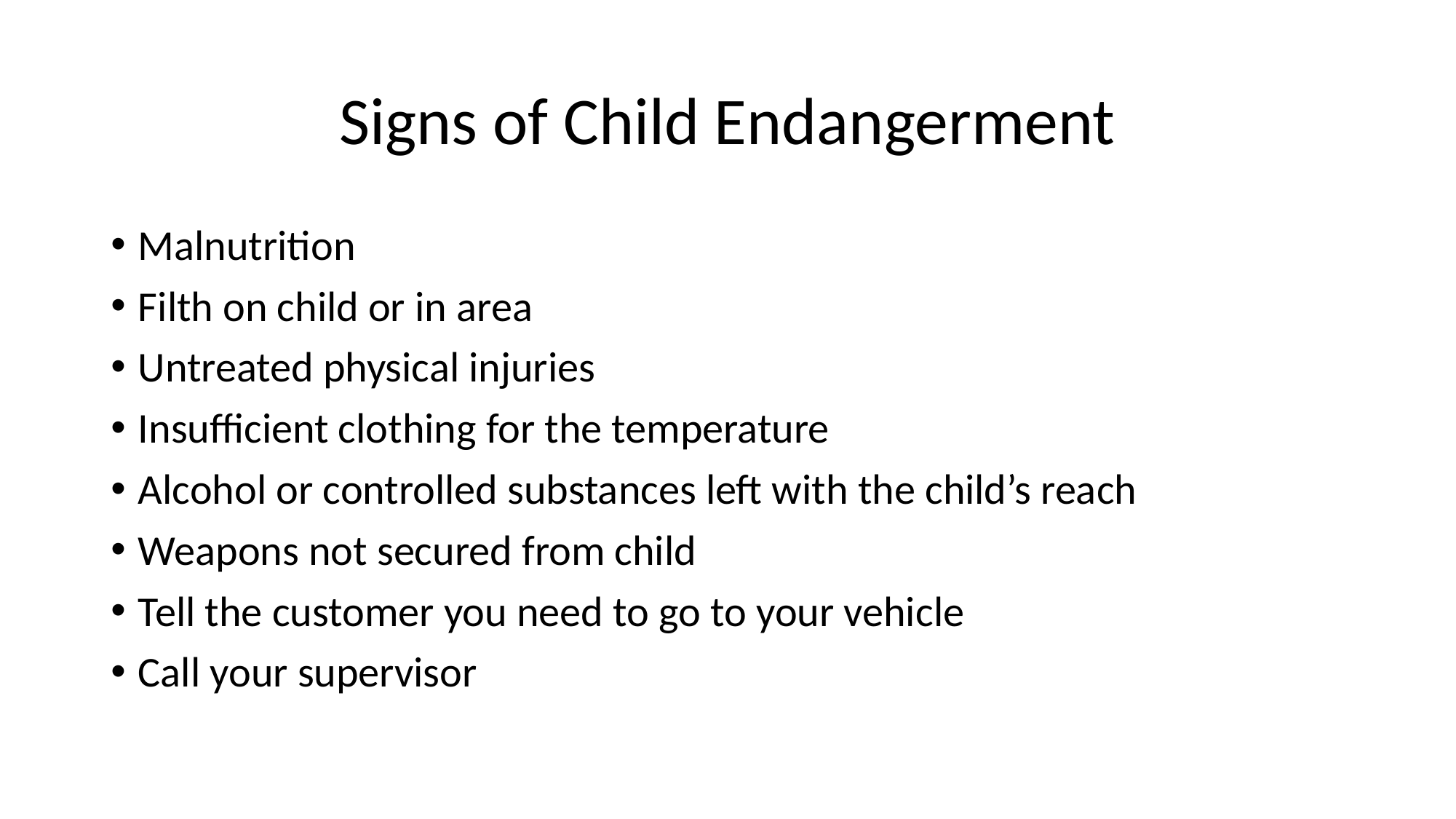

# Signs of Child Endangerment
Malnutrition
Filth on child or in area
Untreated physical injuries
Insufficient clothing for the temperature
Alcohol or controlled substances left with the child’s reach
Weapons not secured from child
Tell the customer you need to go to your vehicle
Call your supervisor